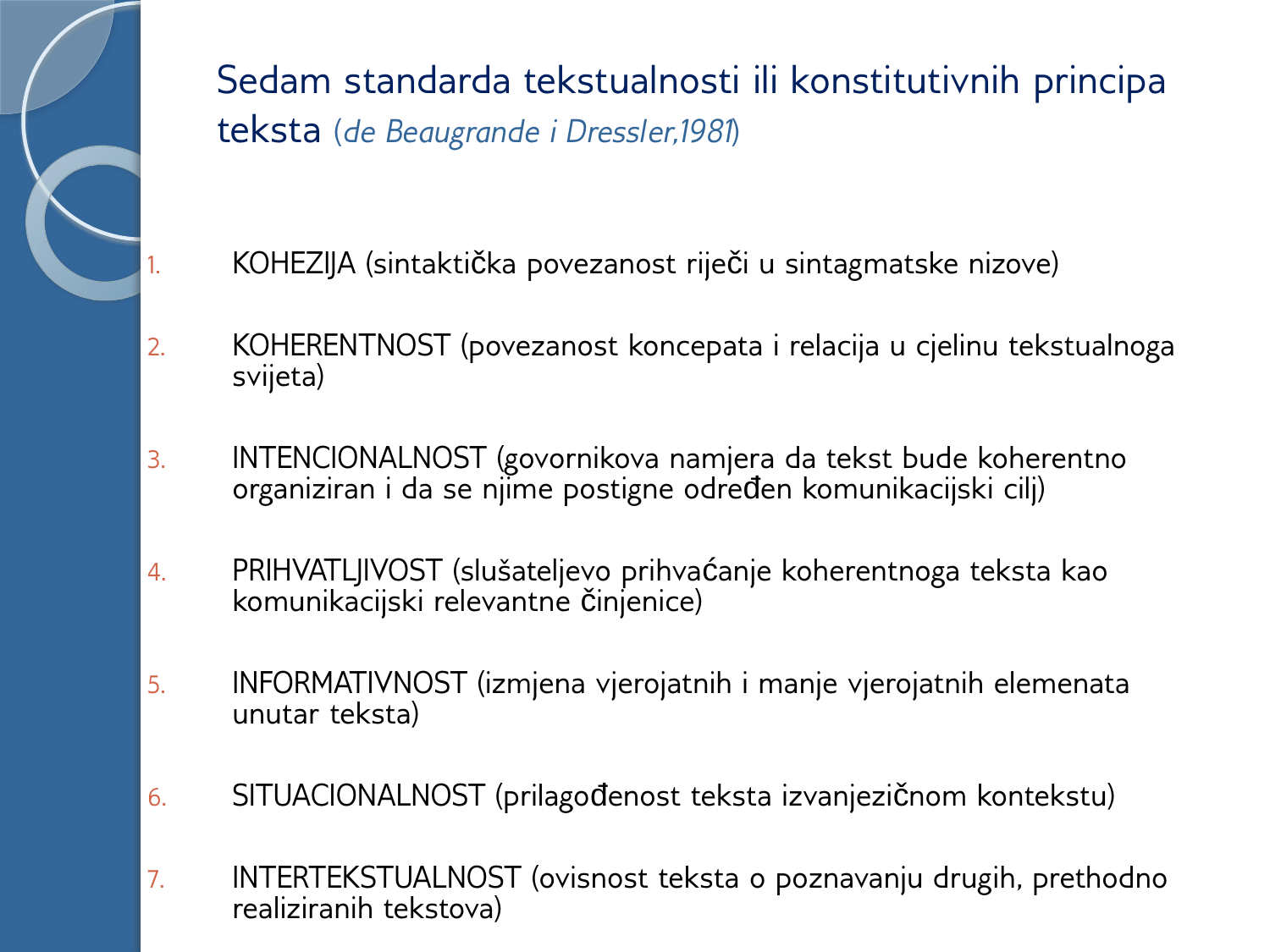

# Sedam standarda tekstualnosti ili konstitutivnih principa teksta (de Beaugrande i Dressler,1981)
KOHEZIJA (sintaktička povezanost riječi u sintagmatske nizove)

KOHERENTNOST (povezanost koncepata i relacija u cjelinu tekstualnoga svijeta)

INTENCIONALNOST (govornikova namjera da tekst bude koherentno organiziran i da se njime postigne određen komunikacijski cilj)

PRIHVATLJIVOST (slušateljevo prihvaćanje koherentnoga teksta kao komunikacijski relevantne činjenice)

INFORMATIVNOST (izmjena vjerojatnih i manje vjerojatnih elemenata unutar teksta)

SITUACIONALNOST (prilagođenost teksta izvanjezičnom kontekstu)

INTERTEKSTUALNOST (ovisnost teksta o poznavanju drugih, prethodno realiziranih tekstova)